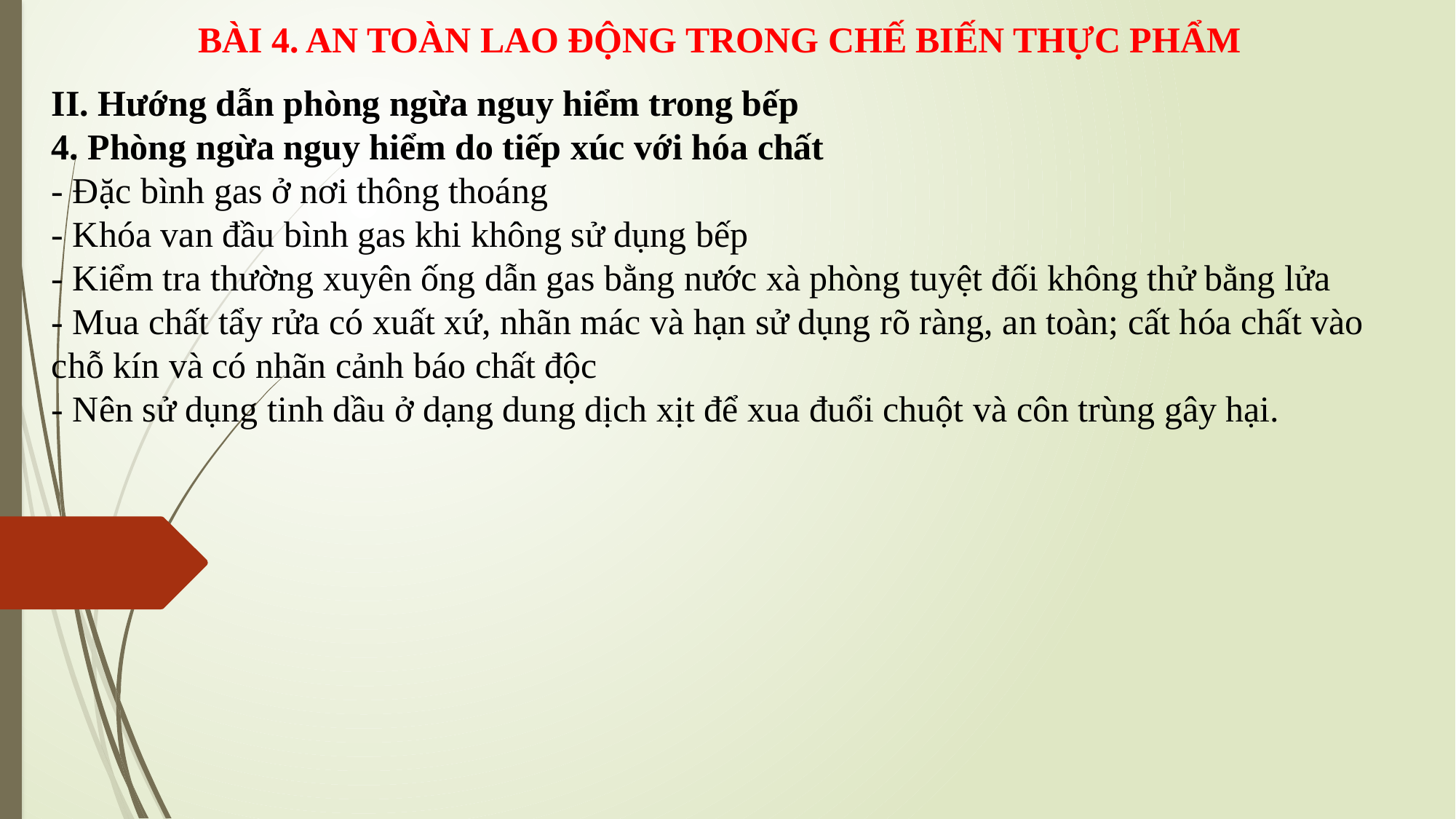

BÀI 4. AN TOÀN LAO ĐỘNG TRONG CHẾ BIẾN THỰC PHẨM
II. Hướng dẫn phòng ngừa nguy hiểm trong bếp
4. Phòng ngừa nguy hiểm do tiếp xúc với hóa chất
- Đặc bình gas ở nơi thông thoáng
- Khóa van đầu bình gas khi không sử dụng bếp
- Kiểm tra thường xuyên ống dẫn gas bằng nước xà phòng tuyệt đối không thử bằng lửa
- Mua chất tẩy rửa có xuất xứ, nhãn mác và hạn sử dụng rõ ràng, an toàn; cất hóa chất vào chỗ kín và có nhãn cảnh báo chất độc
- Nên sử dụng tinh dầu ở dạng dung dịch xịt để xua đuổi chuột và côn trùng gây hại.